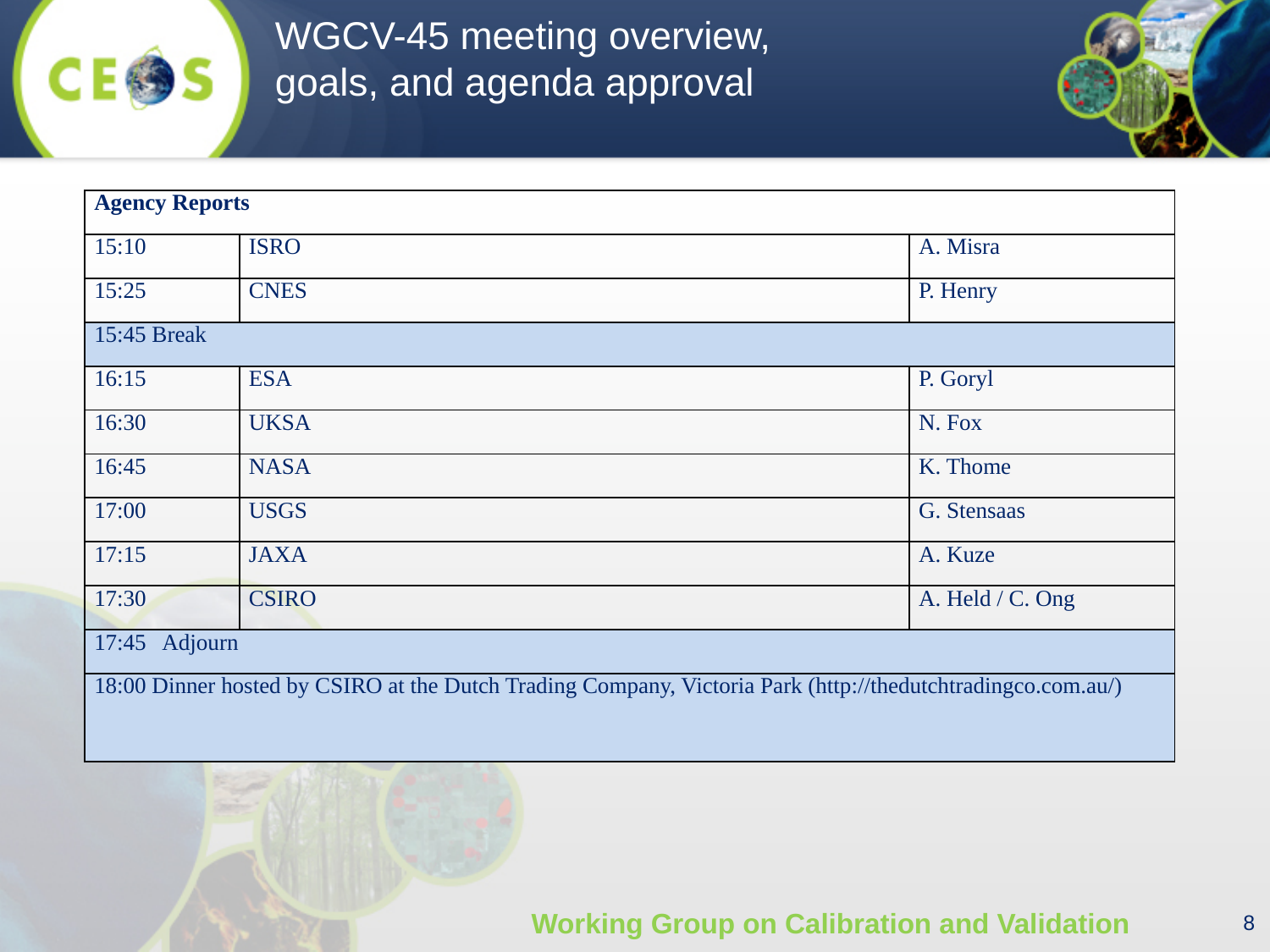

| Agency Reports |  |  |
| --- | --- | --- |
| 15:10 | ISRO | A. Misra |
| 15:25 | CNES | P. Henry |
| 15:45 Break |  |  |
| 16:15 | ESA | P. Goryl |
| 16:30 | UKSA | N. Fox |
| 16:45 | NASA | K. Thome |
| 17:00 | USGS | G. Stensaas |
| 17:15 | JAXA | A. Kuze |
| 17:30 | CSIRO | A. Held / C. Ong |
| 17:45   Adjourn |  |  |
| 18:00 Dinner hosted by CSIRO at the Dutch Trading Company, Victoria Park (http://thedutchtradingco.com.au/) |  |  |